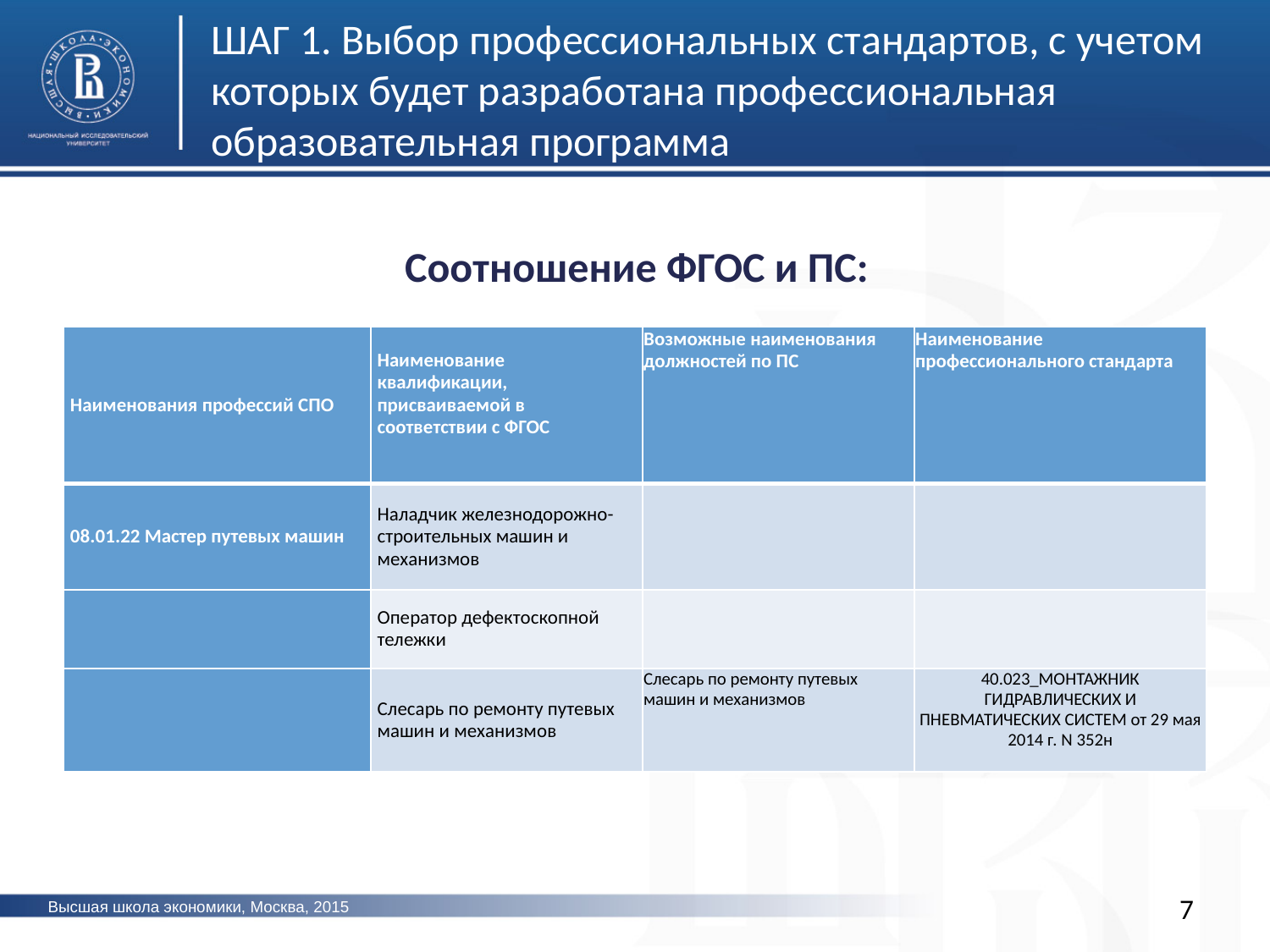

ШАГ 1. Выбор профессиональных стандартов, с учетом которых будет разработана профессиональная образовательная программа
Соотношение ФГОС и ПС:

| Наименования профессий СПО | Наименование квалификации, присваиваемой в соответствии с ФГОС | Возможные наименования должностей по ПС | Наименование профессионального стандарта |
| --- | --- | --- | --- |
| 08.01.22 Мастер путевых машин | Наладчик железнодорожно-строительных машин и механизмов |  |  |
|  | Оператор дефектоскопной тележки |  |  |
|  | Слесарь по ремонту путевых машин и механизмов | Слесарь по ремонту путевых машин и механизмов | 40.023\_МОНТАЖНИК ГИДРАВЛИЧЕСКИХ И ПНЕВМАТИЧЕСКИХ СИСТЕМ от 29 мая 2014 г. N 352н |
7
Высшая школа экономики, Москва, 2015